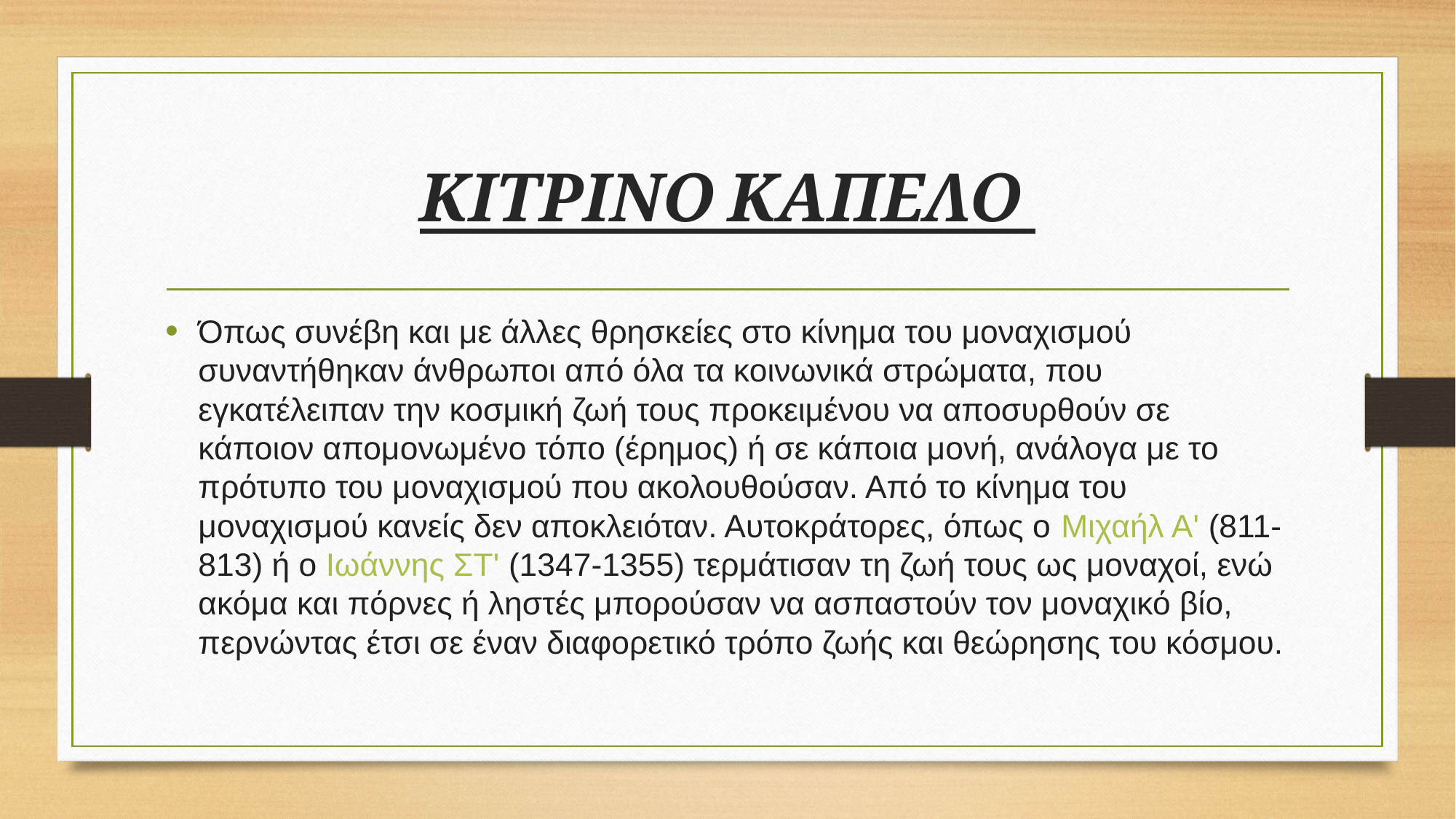

# ΚΙΤΡΙΝΟ ΚΑΠΕΛΟ
Όπως συνέβη και με άλλες θρησκείες στο κίνημα του μοναχισμού συναντήθηκαν άνθρωποι από όλα τα κοινωνικά στρώματα, που εγκατέλειπαν την κοσμική ζωή τους προκειμένου να αποσυρθούν σε κάποιον απομονωμένο τόπο (έρημος) ή σε κάποια μονή, ανάλογα με το πρότυπο του μοναχισμού που ακολουθούσαν. Από το κίνημα του μοναχισμού κανείς δεν αποκλειόταν. Αυτοκράτορες, όπως ο Μιχαήλ Α' (811-813) ή ο Ιωάννης ΣΤ' (1347-1355) τερμάτισαν τη ζωή τους ως μοναχοί, ενώ ακόμα και πόρνες ή ληστές μπορούσαν να ασπαστούν τον μοναχικό βίο, περνώντας έτσι σε έναν διαφορετικό τρόπο ζωής και θεώρησης του κόσμου.